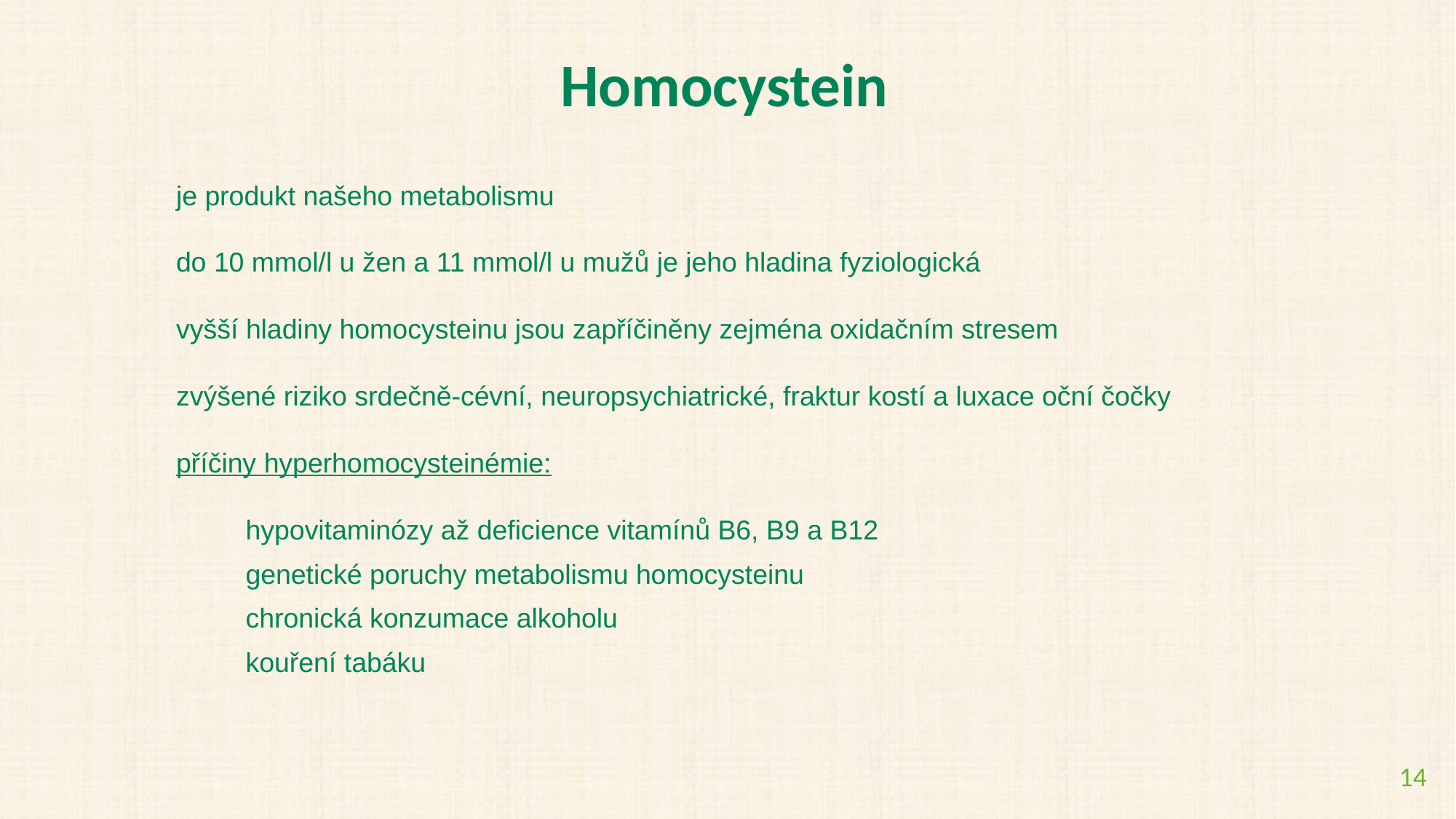

Homocystein
je produkt našeho metabolismu
do 10 mmol/l u žen a 11 mmol/l u mužů je jeho hladina fyziologická
vyšší hladiny homocysteinu jsou zapříčiněny zejména oxidačním stresem
zvýšené riziko srdečně-cévní, neuropsychiatrické, fraktur kostí a luxace oční čočky
příčiny hyperhomocysteinémie:
hypovitaminózy až deficience vitamínů B6, B9 a B12
genetické poruchy metabolismu homocysteinu
chronická konzumace alkoholu
kouření tabáku
14